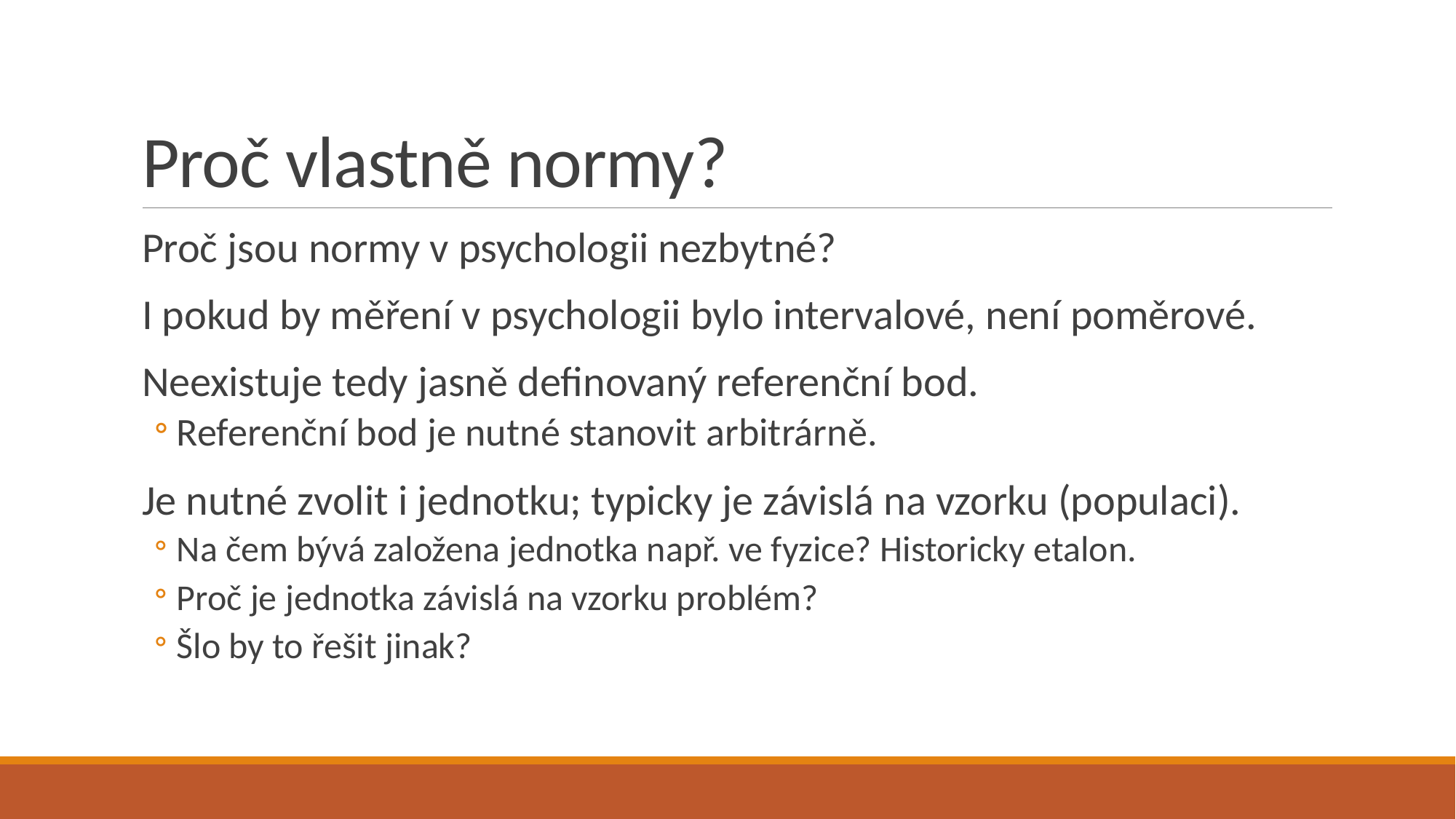

# Proč vlastně normy?
Proč jsou normy v psychologii nezbytné?
I pokud by měření v psychologii bylo intervalové, není poměrové.
Neexistuje tedy jasně definovaný referenční bod.
Referenční bod je nutné stanovit arbitrárně.
Je nutné zvolit i jednotku; typicky je závislá na vzorku (populaci).
Na čem bývá založena jednotka např. ve fyzice? Historicky etalon.
Proč je jednotka závislá na vzorku problém?
Šlo by to řešit jinak?